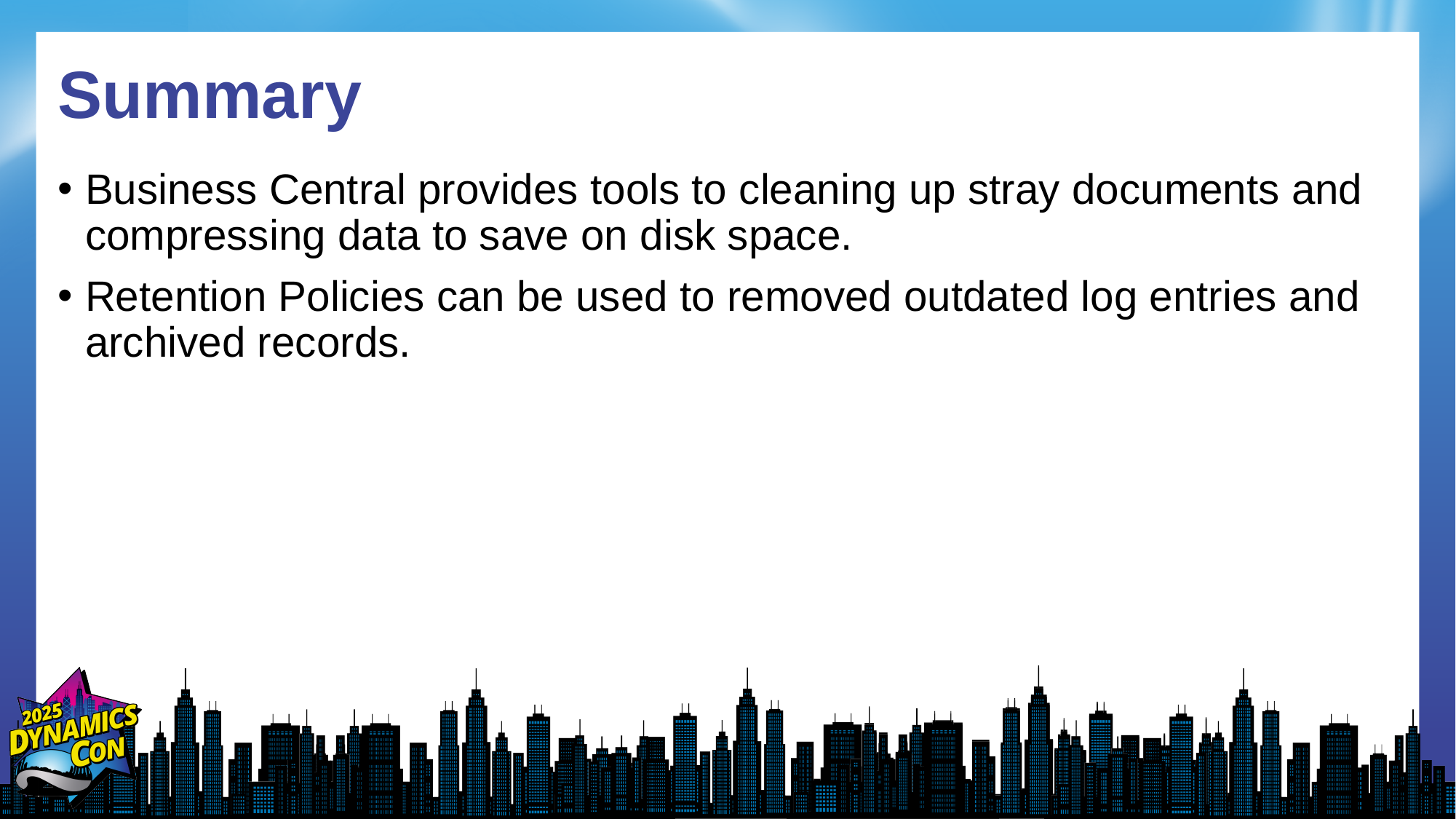

# Summary
Business Central provides tools to cleaning up stray documents and compressing data to save on disk space.
Retention Policies can be used to removed outdated log entries and archived records.